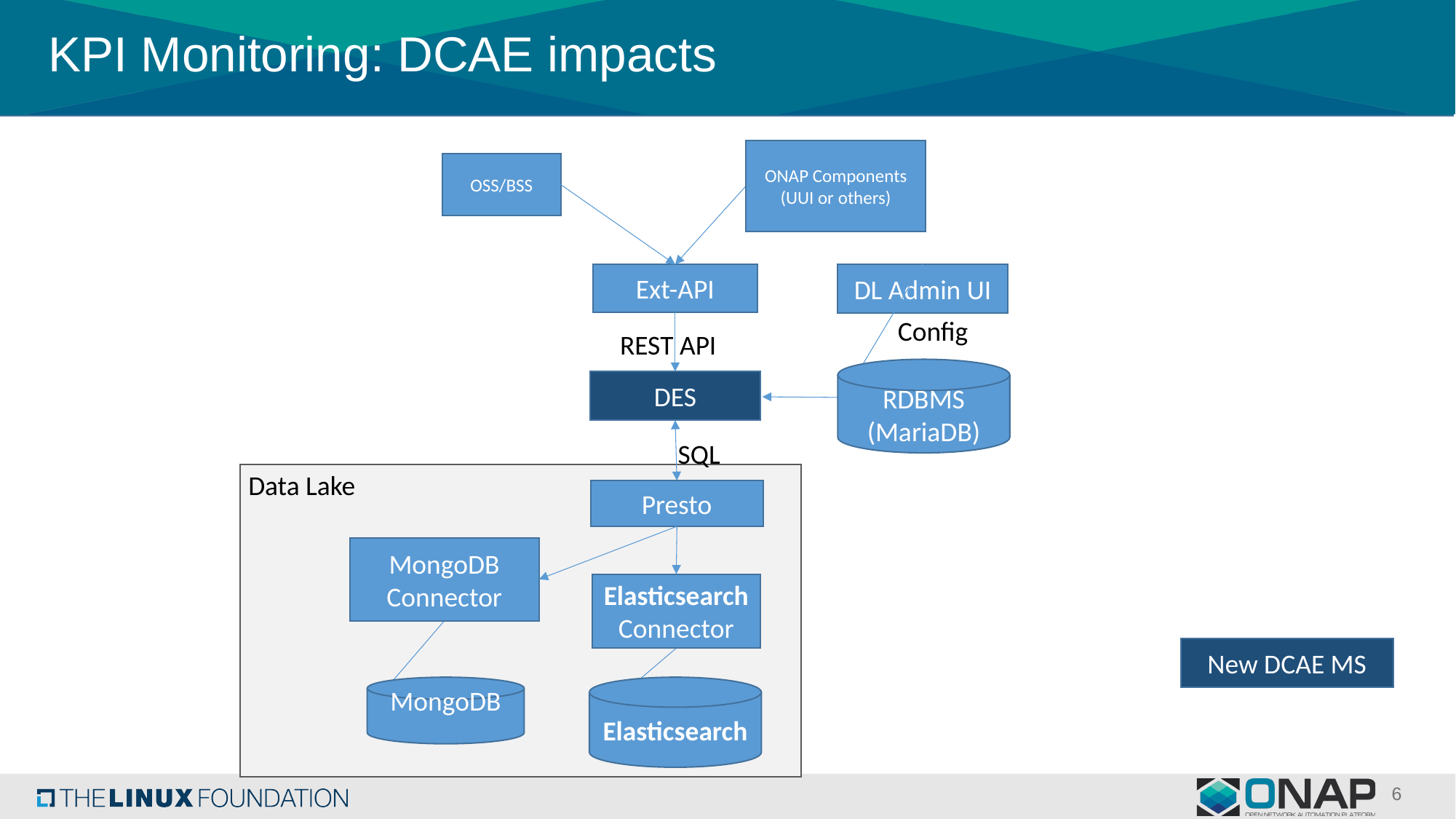

# KPI Monitoring: DCAE impacts
ONAP Components (UUI or others)
OSS/BSS
DL Admin UI
Ext-API
Config
REST API
RDBMS
(MariaDB)
DES
SQL
Data Lake

Presto
MongoDB Connector
Elasticsearch
Connector
New DCAE MS
Elasticsearch
MongoDB

6